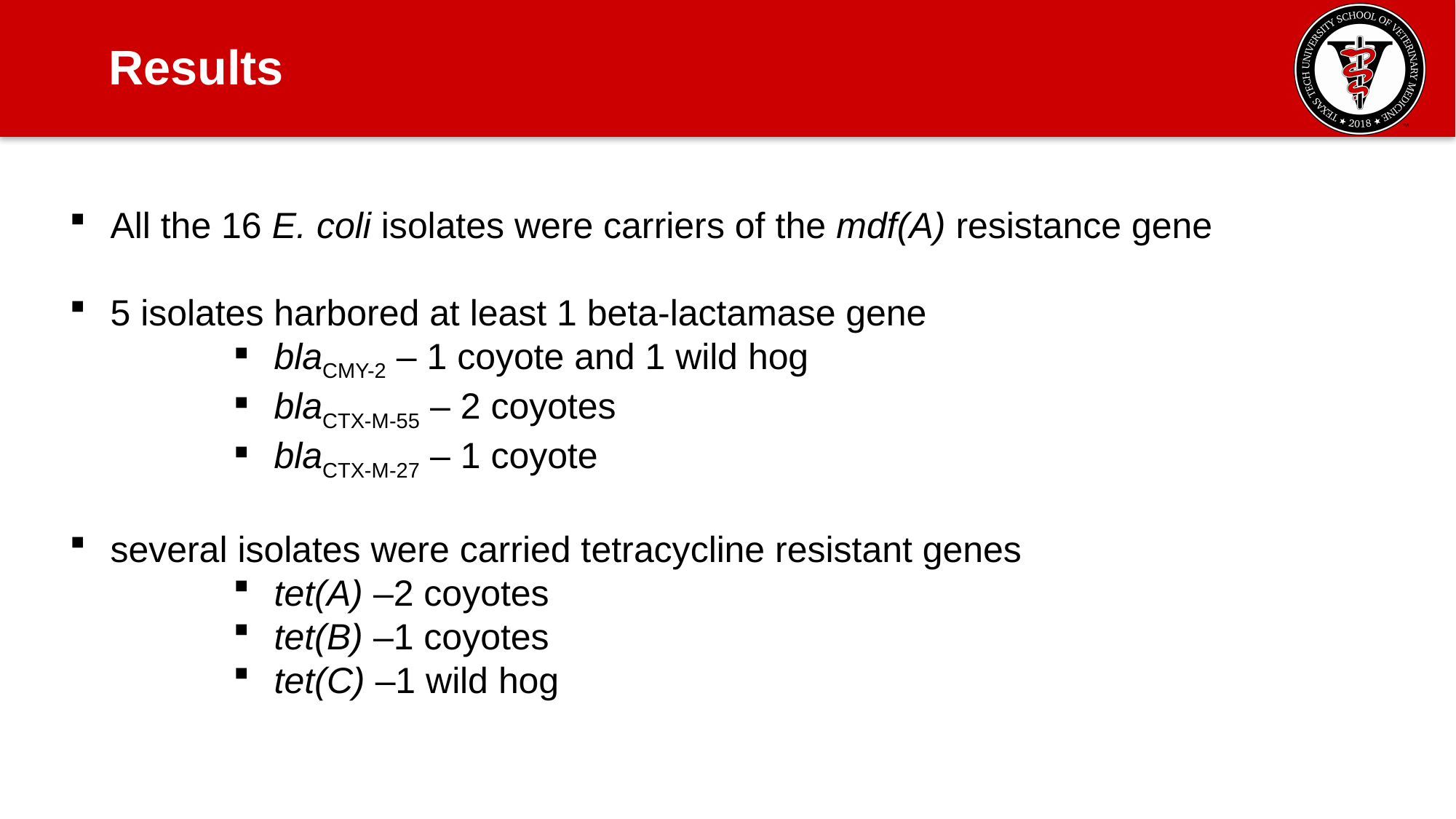

Results
All the 16 E. coli isolates were carriers of the mdf(A) resistance gene

5 isolates harbored at least 1 beta-lactamase gene
blaCMY-2 – 1 coyote and 1 wild hog
blaCTX-M-55 – 2 coyotes
blaCTX-M-27 – 1 coyote

several isolates were carried tetracycline resistant genes
tet(A) –2 coyotes
tet(B) –1 coyotes
tet(C) –1 wild hog